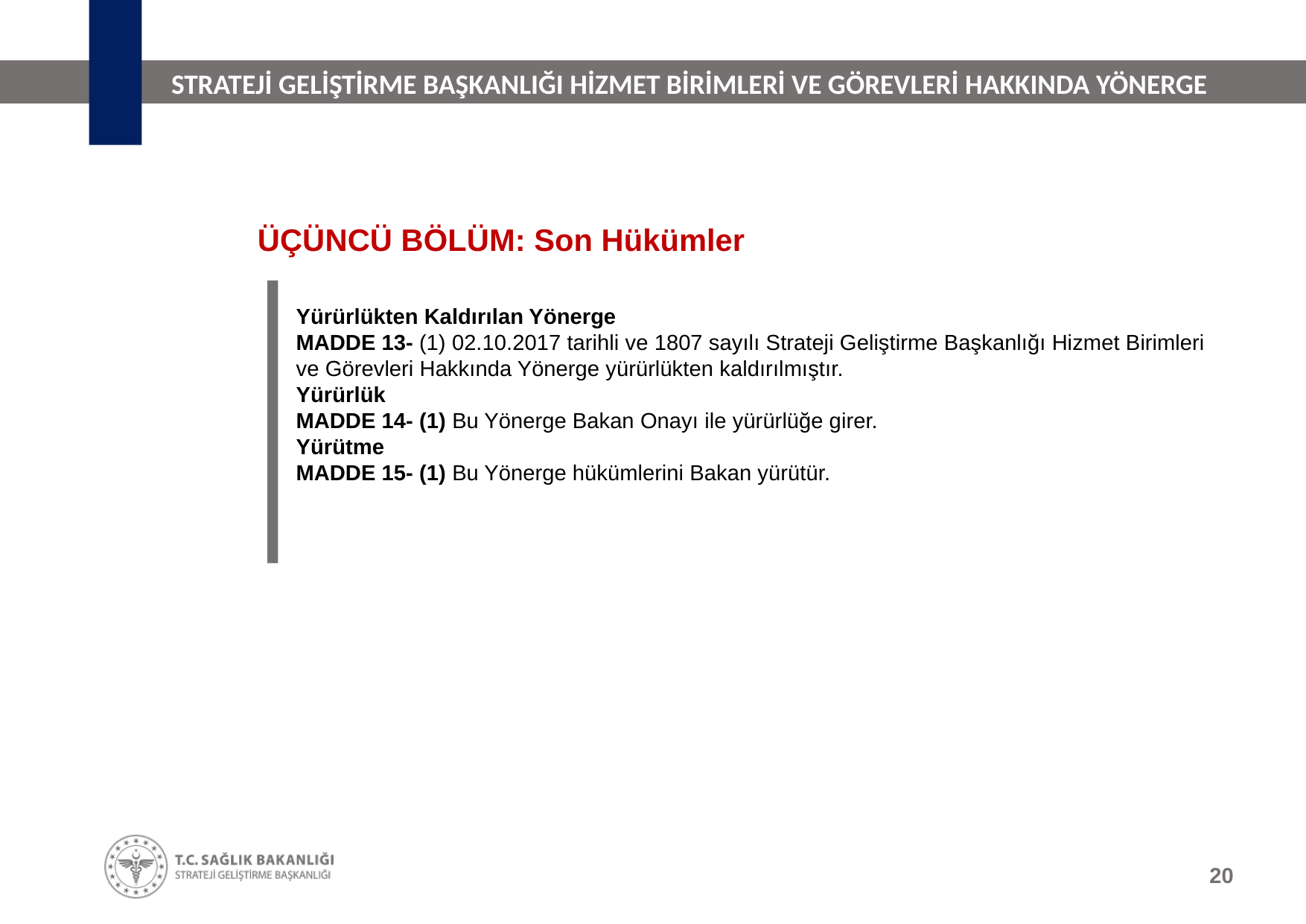

STRATEJİ GELİŞTİRME BAŞKANLIĞI HİZMET BİRİMLERİ VE GÖREVLERİ HAKKINDA YÖNERGE
ÜÇÜNCÜ BÖLÜM: Son Hükümler

Yürürlükten Kaldırılan Yönerge
MADDE 13- (1) 02.10.2017 tarihli ve 1807 sayılı Strateji Geliştirme Başkanlığı Hizmet Birimleri ve Görevleri Hakkında Yönerge yürürlükten kaldırılmıştır.
Yürürlük
MADDE 14- (1) Bu Yönerge Bakan Onayı ile yürürlüğe girer.
Yürütme
MADDE 15- (1) Bu Yönerge hükümlerini Bakan yürütür.

20